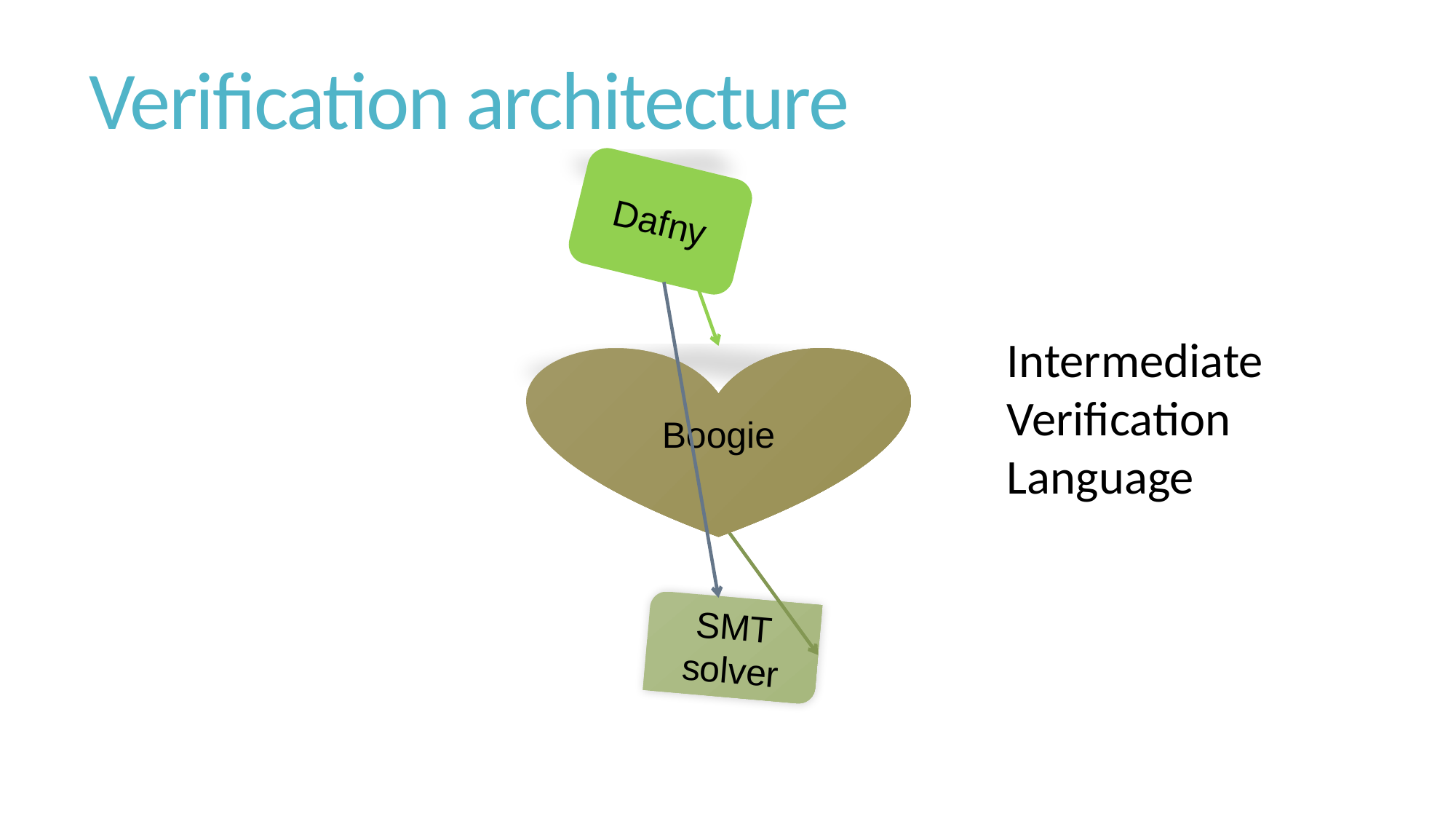

# Verification architecture
Dafny
Intermediate Verification Language
Boogie
SMT solver